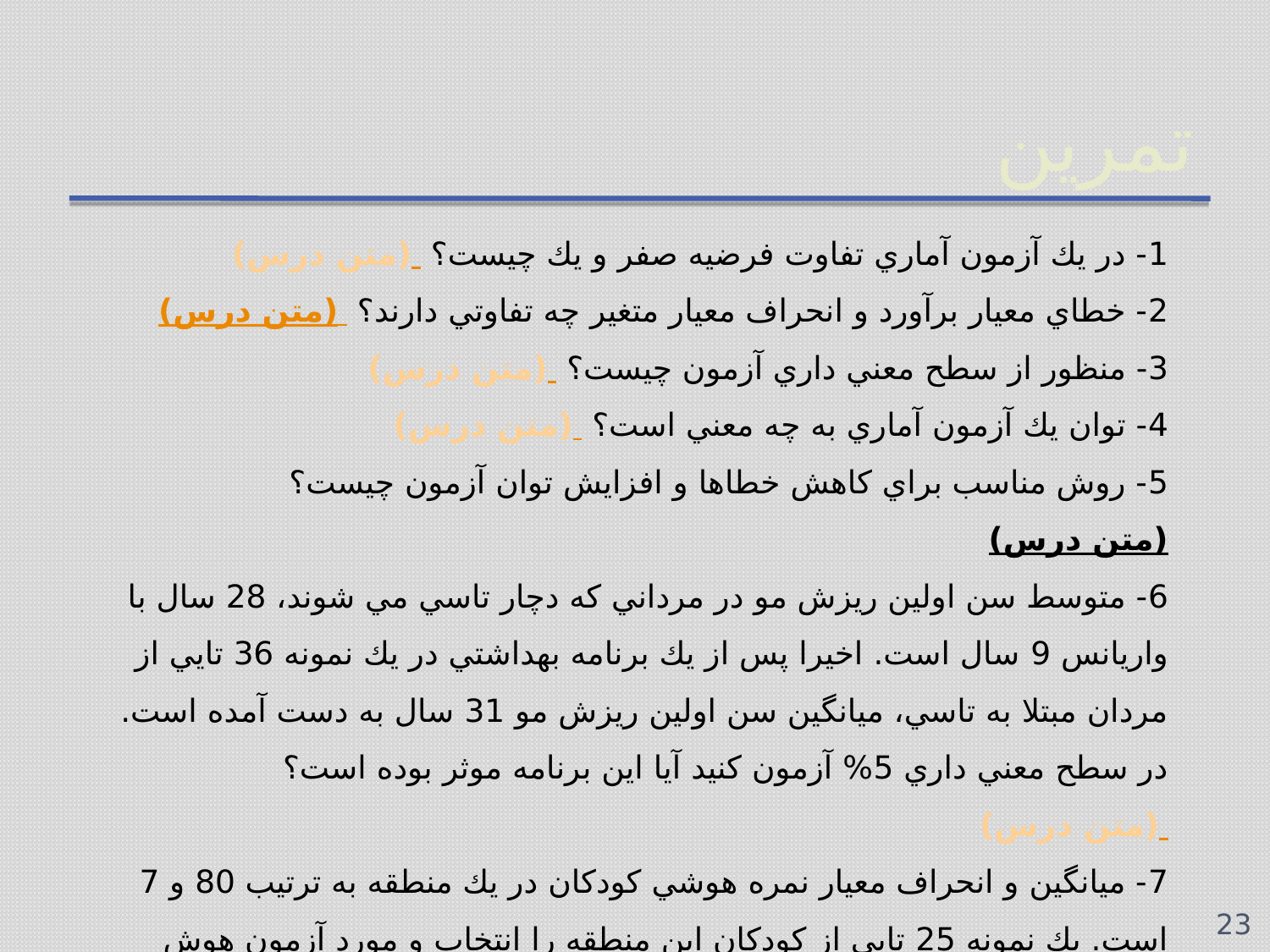

# تمرين
1- در يك آزمون آماري تفاوت فرضيه صفر و يك چيست؟ (متن درس)
2- خطاي معيار برآورد و انحراف معيار متغير چه تفاوتي دارند؟ (متن درس)
3- منظور از سطح معني داري آزمون چيست؟ (متن درس)
4- توان يك آزمون آماري به چه معني است؟ (متن درس)
5- روش مناسب براي كاهش خطاها و افزايش توان آزمون چيست؟ (متن درس)
6- متوسط سن اولين ريزش مو در مرداني كه دچار تاسي مي شوند، 28 سال با واريانس 9 سال است. اخيرا پس از يك برنامه بهداشتي در يك نمونه 36 تايي از مردان مبتلا به تاسي، ميانگين سن اولين ريزش مو 31 سال به دست آمده است. در سطح معني داري 5% آزمون كنيد آيا اين برنامه موثر بوده است؟ (متن درس)
7- ميانگين و انحراف معيار نمره هوشي كودكان در يك منطقه به ترتيب 80 و 7 است. يك نمونه 25 تايي از كودكان اين منطقه را انتخاب و مورد آزمون هوش قرار مي‌دهيم و ميانگين نمره هوشي آنها را 83 به دست مي‌آوريم.
در سطح معني داري 5% آيا مي‌توان پذيرفت ميانگين نمره هوشي كودكان افزايش داشته است؟ (متن درس)
23